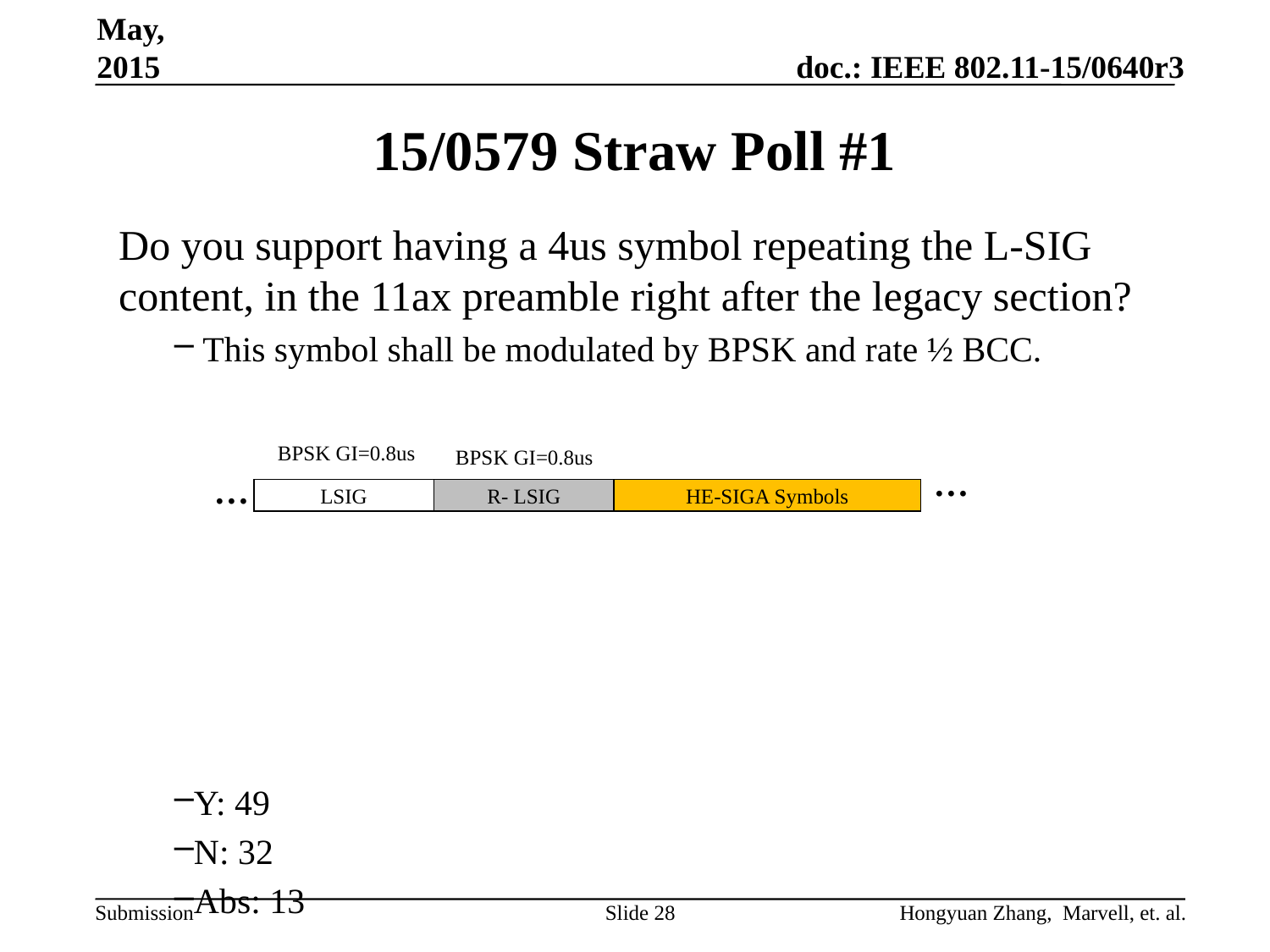

May, 2015
# 15/0579 Straw Poll #1
Do you support having a 4us symbol repeating the L-SIG content, in the 11ax preamble right after the legacy section?
 This symbol shall be modulated by BPSK and rate ½ BCC.

Y: 49
N: 32
Abs: 13

BPSK GI=0.8us
BPSK GI=0.8us
…
…
LSIG
R- LSIG
HE-SIGA Symbols
Slide 28
Hongyuan Zhang,  Marvell, et. al.